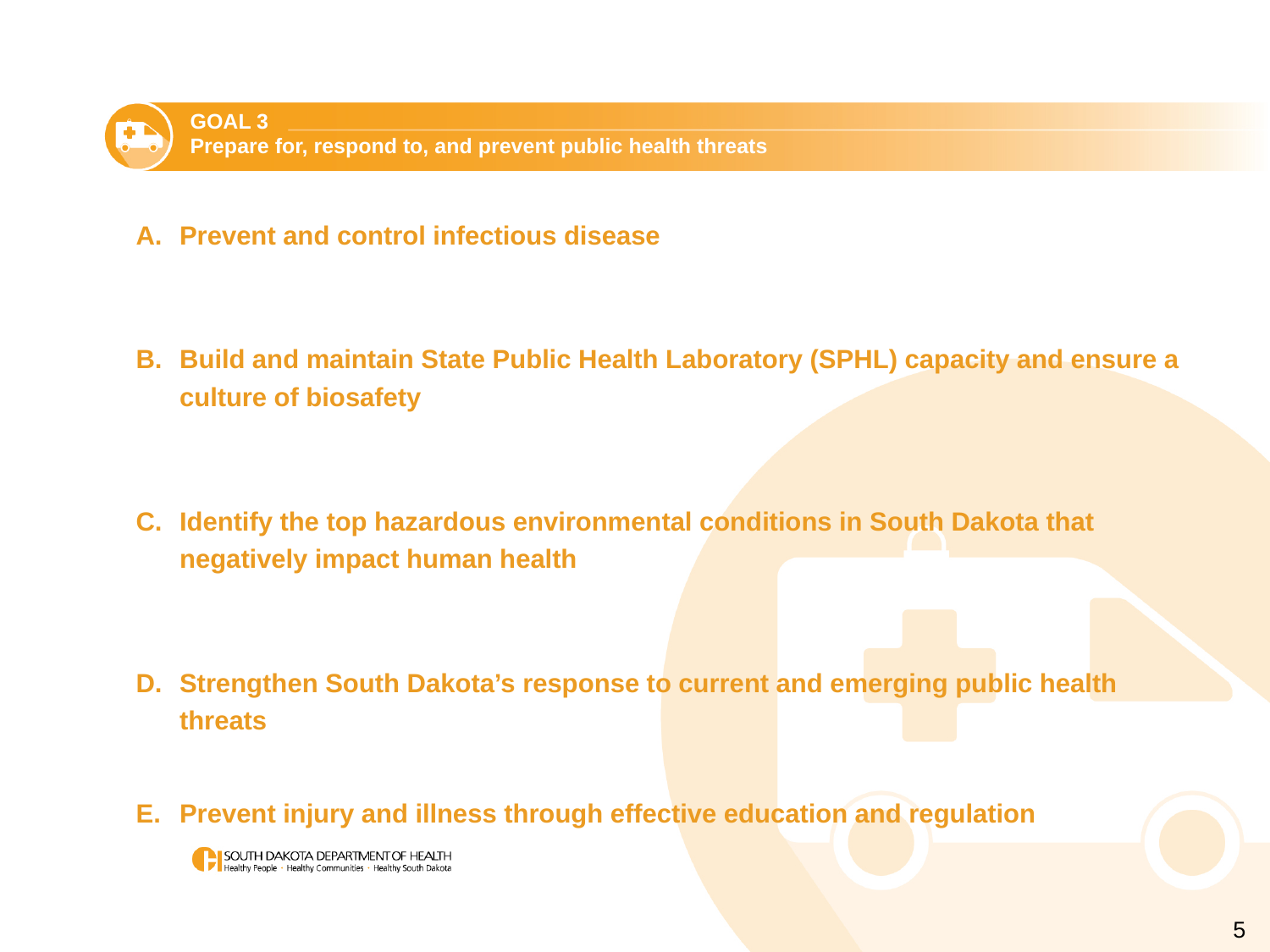

GOAL 3
Prepare for, respond to, and prevent public health threats
Prevent and control infectious disease

Build and maintain State Public Health Laboratory (SPHL) capacity and ensure a culture of biosafety

Identify the top hazardous environmental conditions in South Dakota that negatively impact human health

Strengthen South Dakota’s response to current and emerging public health threats

Prevent injury and illness through effective education and regulation

5